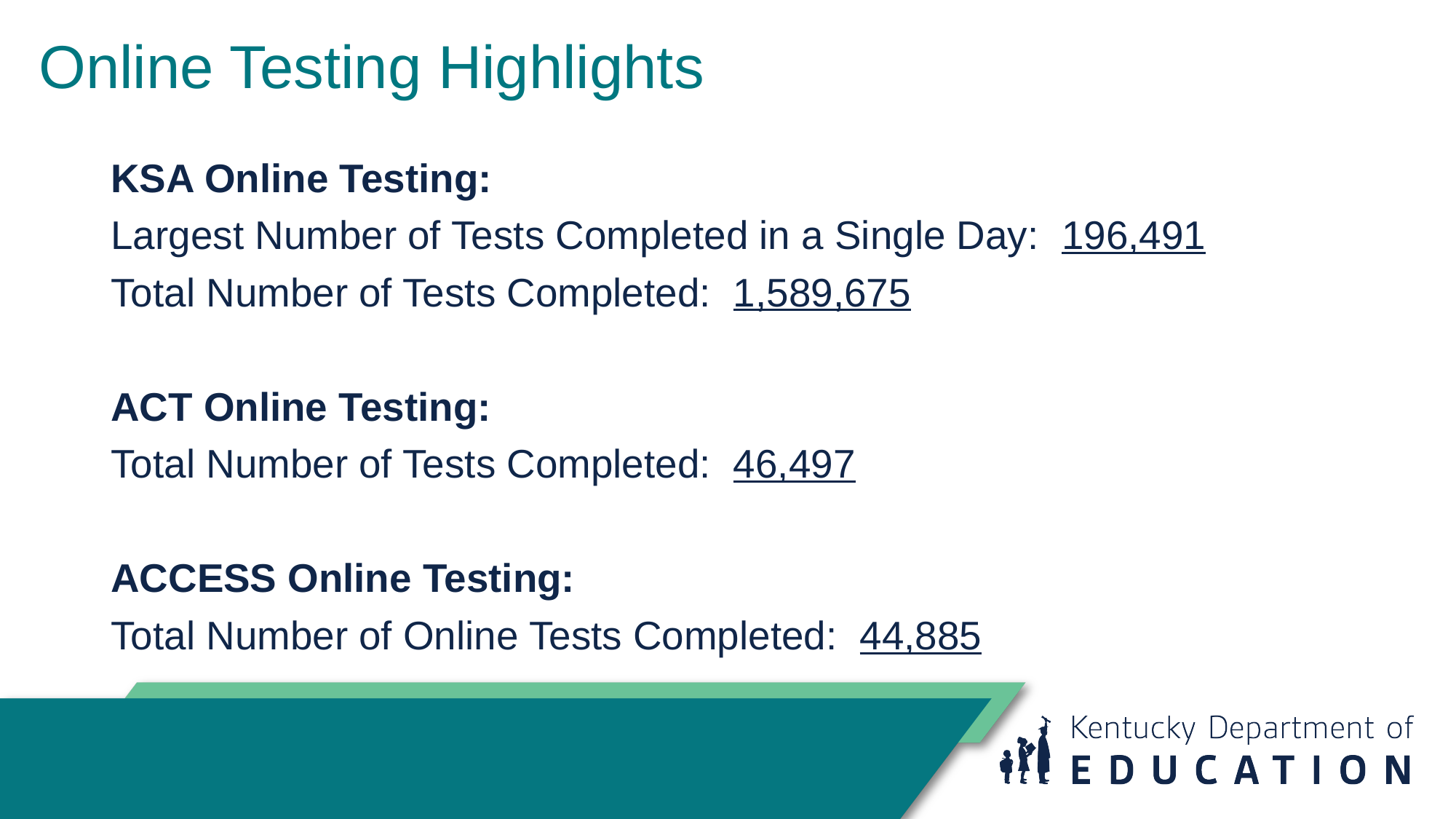

# Online Testing Highlights
KSA Online Testing:
Largest Number of Tests Completed in a Single Day:  196,491
Total Number of Tests Completed:  1,589,675

ACT Online Testing:
Total Number of Tests Completed:  46,497

ACCESS Online Testing:
Total Number of Online Tests Completed:  44,885